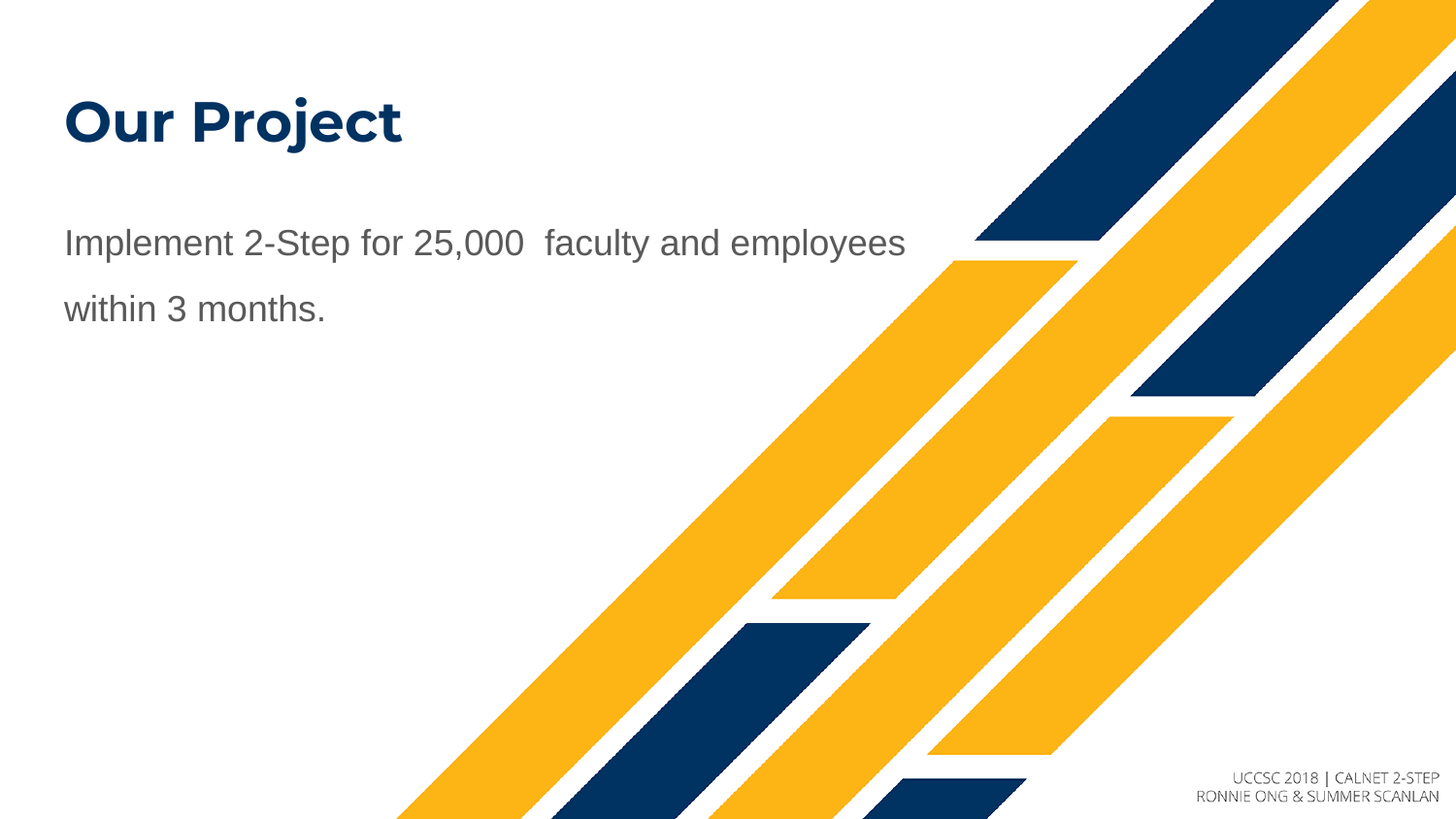

# Our Project
Implement 2-Step for 25,000  faculty and employees within 3 months.